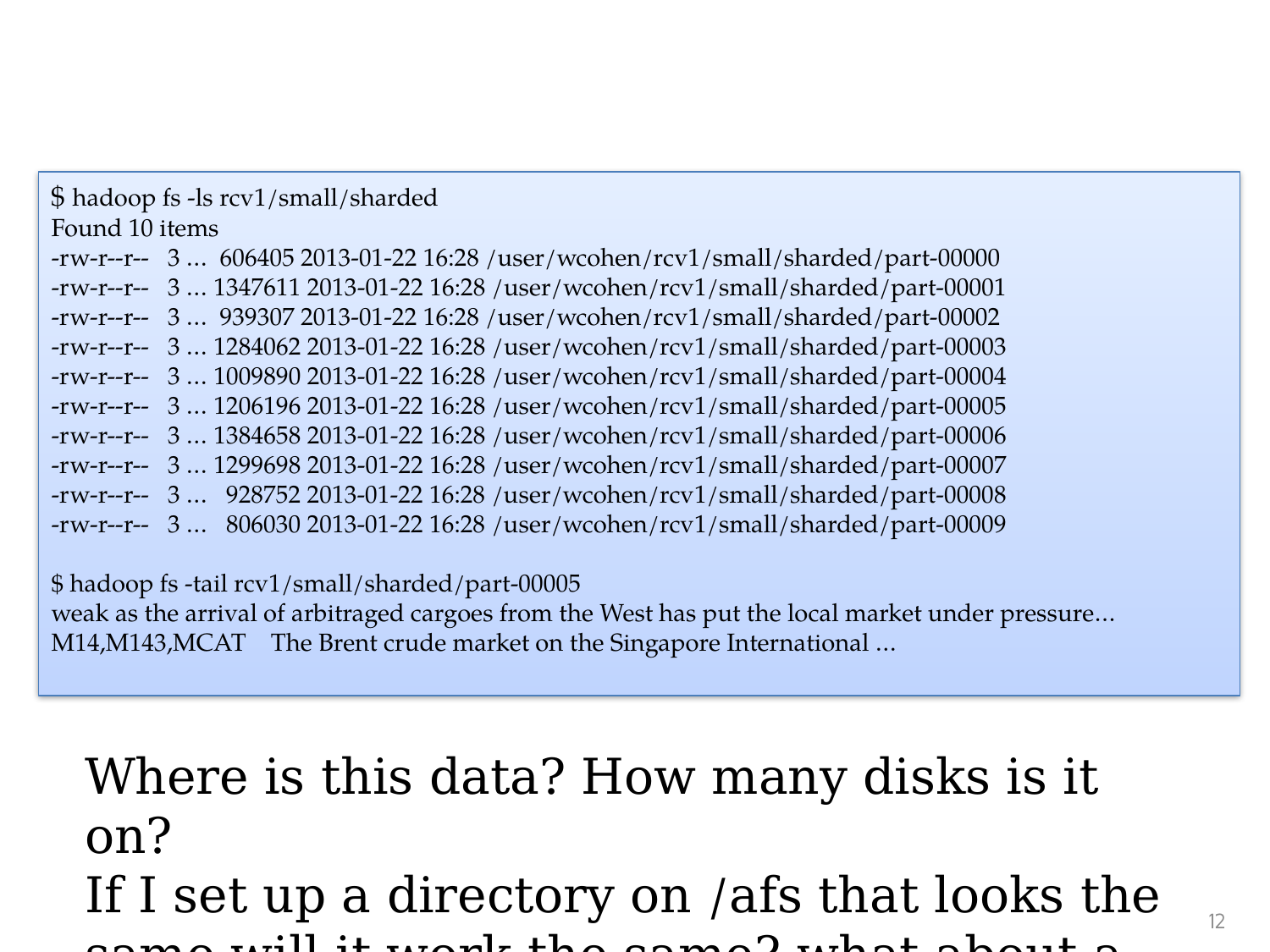

$ hadoop fs -ls rcv1/small/sharded
Found 10 items
-rw-r--r--   3 …  606405 2013-01-22 16:28 /user/wcohen/rcv1/small/sharded/part-00000
-rw-r--r--   3 … 1347611 2013-01-22 16:28 /user/wcohen/rcv1/small/sharded/part-00001
-rw-r--r--   3 …  939307 2013-01-22 16:28 /user/wcohen/rcv1/small/sharded/part-00002
-rw-r--r--   3 … 1284062 2013-01-22 16:28 /user/wcohen/rcv1/small/sharded/part-00003
-rw-r--r--   3 … 1009890 2013-01-22 16:28 /user/wcohen/rcv1/small/sharded/part-00004
-rw-r--r--   3 … 1206196 2013-01-22 16:28 /user/wcohen/rcv1/small/sharded/part-00005
-rw-r--r--   3 … 1384658 2013-01-22 16:28 /user/wcohen/rcv1/small/sharded/part-00006
-rw-r--r--   3 … 1299698 2013-01-22 16:28 /user/wcohen/rcv1/small/sharded/part-00007
-rw-r--r--   3 …   928752 2013-01-22 16:28 /user/wcohen/rcv1/small/sharded/part-00008
-rw-r--r--   3 …   806030 2013-01-22 16:28 /user/wcohen/rcv1/small/sharded/part-00009

$ hadoop fs -tail rcv1/small/sharded/part-00005
weak as the arrival of arbitraged cargoes from the West has put the local market under pressure…
M14,M143,MCAT    The Brent crude market on the Singapore International …

Where is this data? How many disks is it on?
If I set up a directory on /afs that looks the same will it work the same? what about a local disk?
12